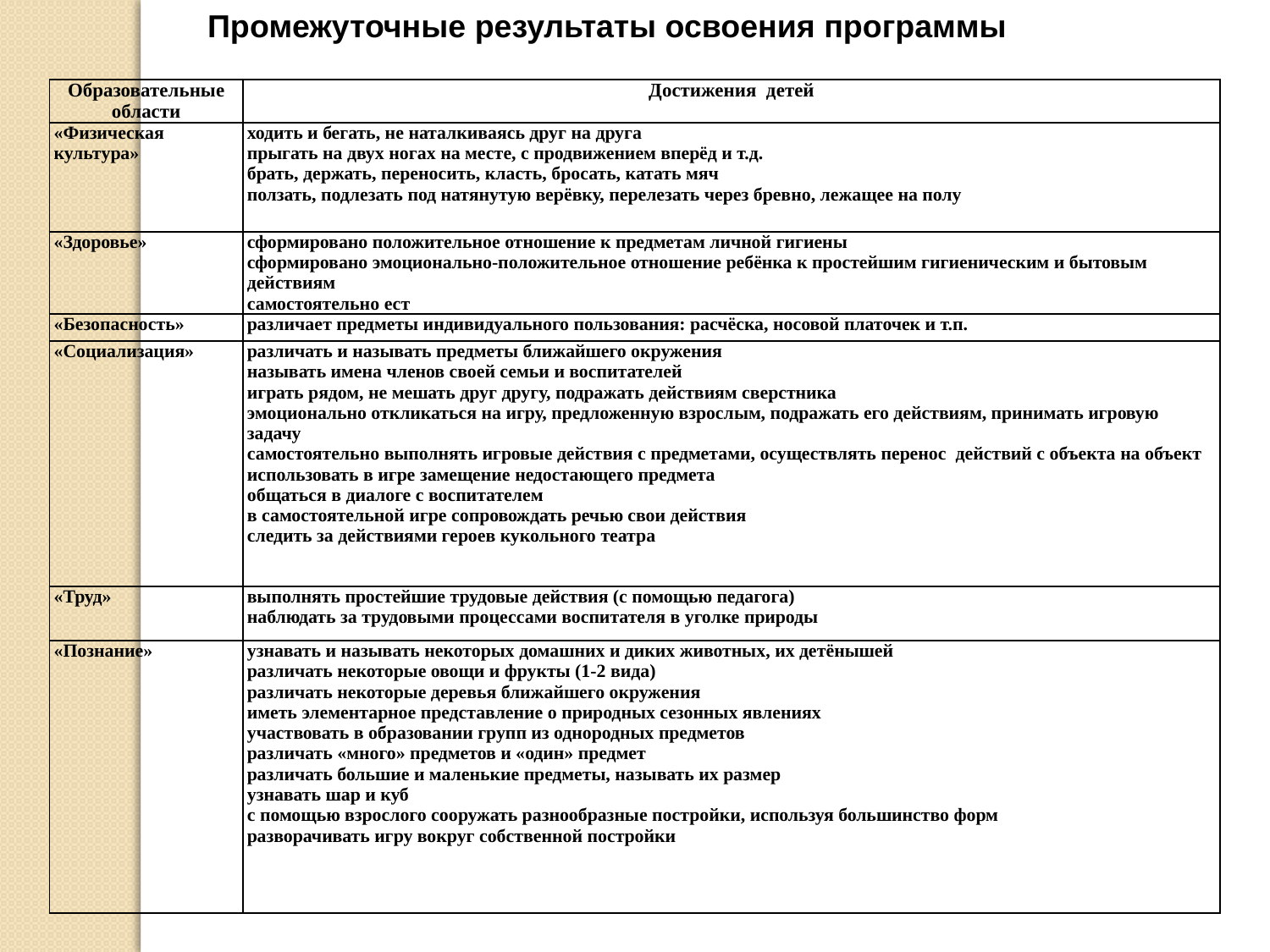

Промежуточные результаты освоения программы
| Образовательные области | Достижения детей |
| --- | --- |
| «Физическая культура» | ходить и бегать, не наталкиваясь друг на друга прыгать на двух ногах на месте, с продвижением вперёд и т.д. брать, держать, переносить, класть, бросать, катать мяч ползать, подлезать под натянутую верёвку, перелезать через бревно, лежащее на полу |
| «Здоровье» | сформировано положительное отношение к предметам личной гигиены сформировано эмоционально-положительное отношение ребёнка к простейшим гигиеническим и бытовым действиям самостоятельно ест |
| «Безопасность» | различает предметы индивидуального пользования: расчёска, носовой платочек и т.п. |
| «Социализация» | различать и называть предметы ближайшего окружения называть имена членов своей семьи и воспитателей играть рядом, не мешать друг другу, подражать действиям сверстника эмоционально откликаться на игру, предложенную взрослым, подражать его действиям, принимать игровую задачу самостоятельно выполнять игровые действия с предметами, осуществлять перенос действий с объекта на объект использовать в игре замещение недостающего предмета общаться в диалоге с воспитателем в самостоятельной игре сопровождать речью свои действия следить за действиями героев кукольного театра |
| «Труд» | выполнять простейшие трудовые действия (с помощью педагога) наблюдать за трудовыми процессами воспитателя в уголке природы |
| «Познание» | узнавать и называть некоторых домашних и диких животных, их детёнышей различать некоторые овощи и фрукты (1-2 вида) различать некоторые деревья ближайшего окружения иметь элементарное представление о природных сезонных явлениях участвовать в образовании групп из однородных предметов различать «много» предметов и «один» предмет различать большие и маленькие предметы, называть их размер узнавать шар и куб с помощью взрослого сооружать разнообразные постройки, используя большинство форм разворачивать игру вокруг собственной постройки |